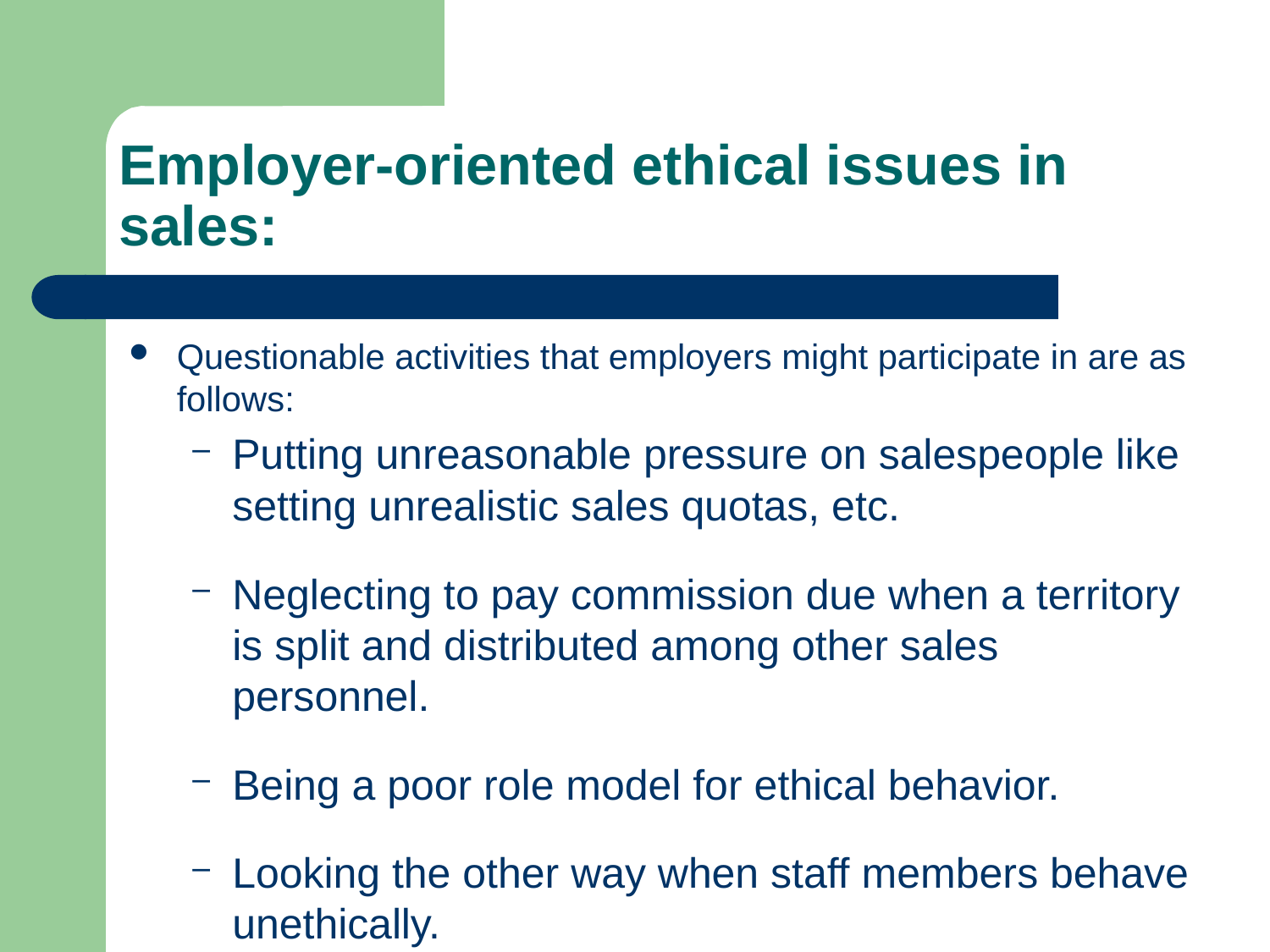

# Employer-oriented ethical issues in sales:
Questionable activities that employers might participate in are as follows:
Putting unreasonable pressure on salespeople like setting unrealistic sales quotas, etc.

Neglecting to pay commission due when a territory is split and distributed among other sales personnel.

Being a poor role model for ethical behavior.

Looking the other way when staff members behave unethically.